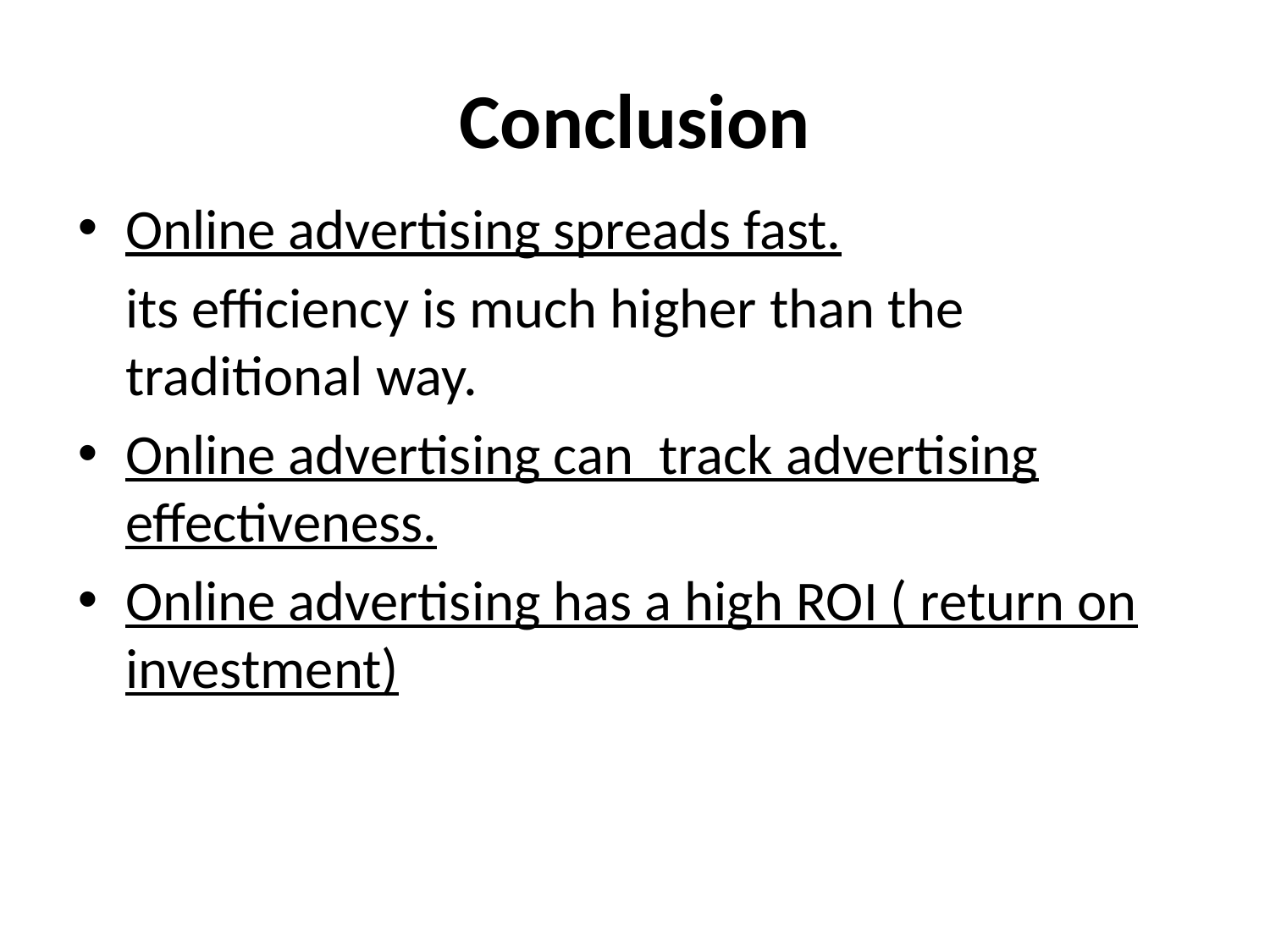

# Conclusion
Online advertising spreads fast.
	its efficiency is much higher than the traditional way.
Online advertising can  track advertising effectiveness.
Online advertising has a high ROI ( return on investment)